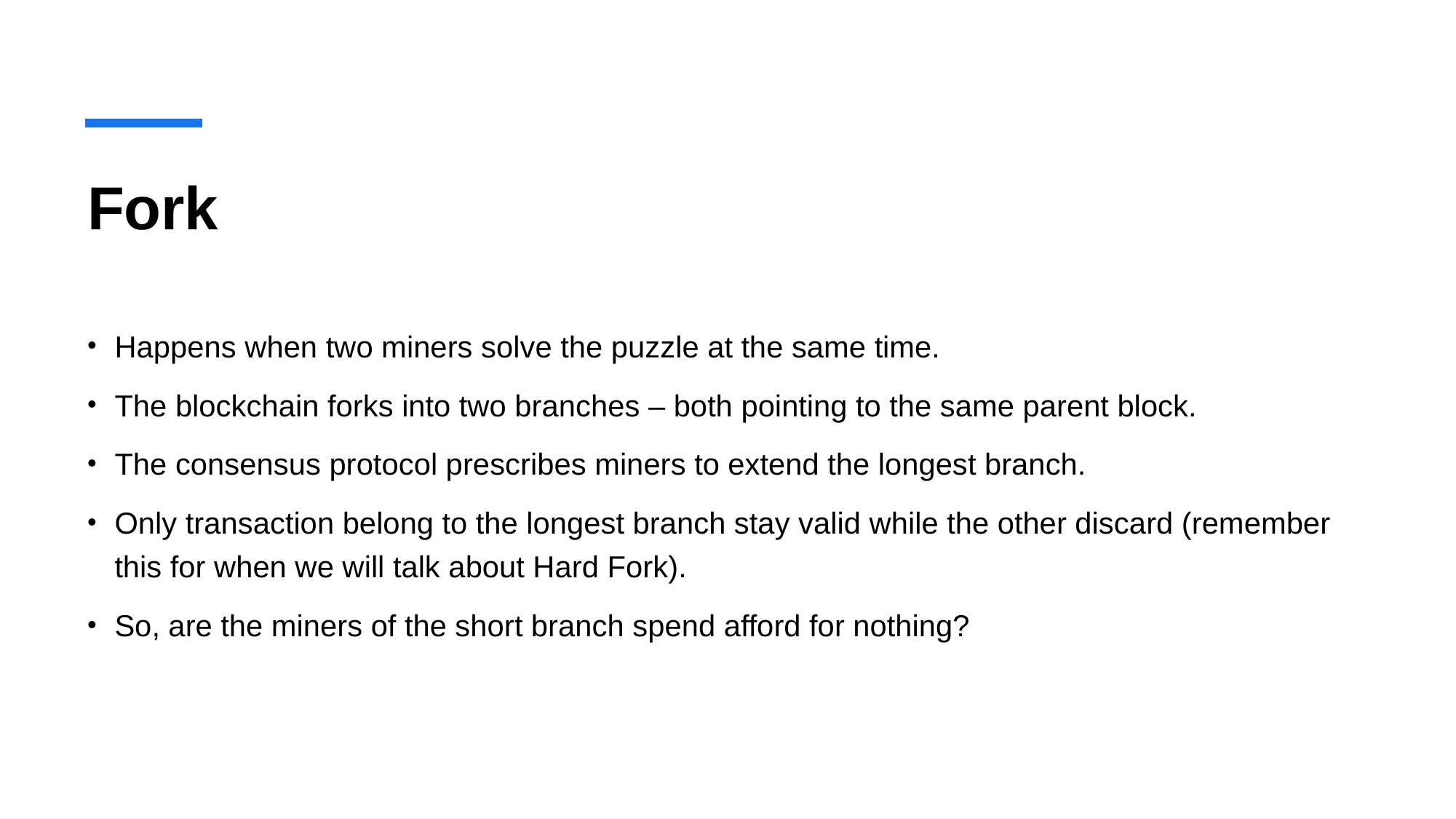

# Fork
Happens when two miners solve the puzzle at the same time.
The blockchain forks into two branches – both pointing to the same parent block.
The consensus protocol prescribes miners to extend the longest branch.
Only transaction belong to the longest branch stay valid while the other discard (remember this for when we will talk about Hard Fork).
So, are the miners of the short branch spend afford for nothing?